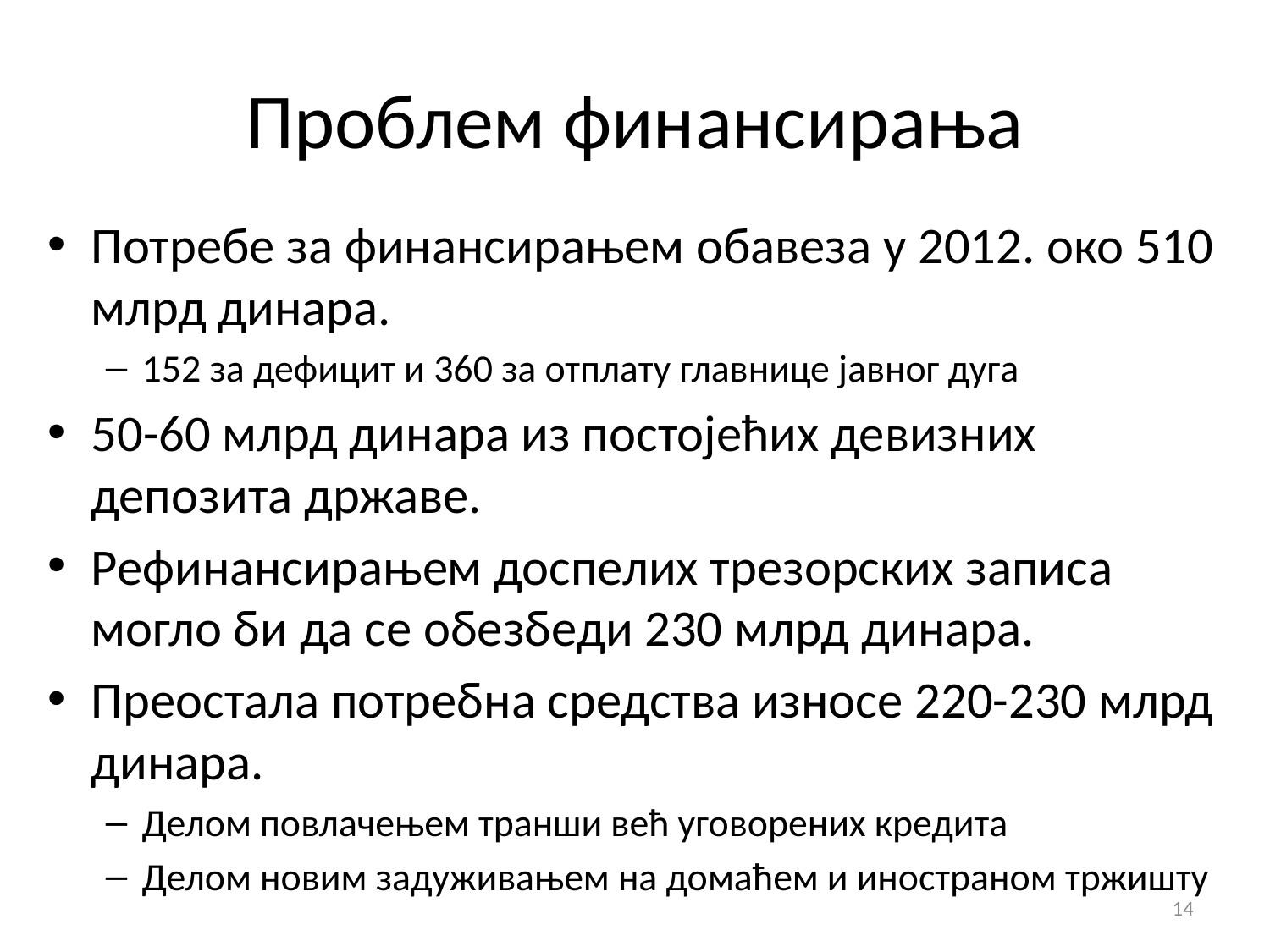

# Проблем финансирања
Потребе за финансирањем обавеза у 2012. око 510 млрд динара.
152 за дефицит и 360 за отплату главнице јавног дуга
50-60 млрд динара из постојећих девизних депозита државе.
Рефинансирањем доспелих трезорских записа могло би да се обезбеди 230 млрд динара.
Преостала потребна средства износе 220-230 млрд динара.
Делом повлачењем транши већ уговорених кредита
Делом новим задуживањем на домаћем и иностраном тржишту
14